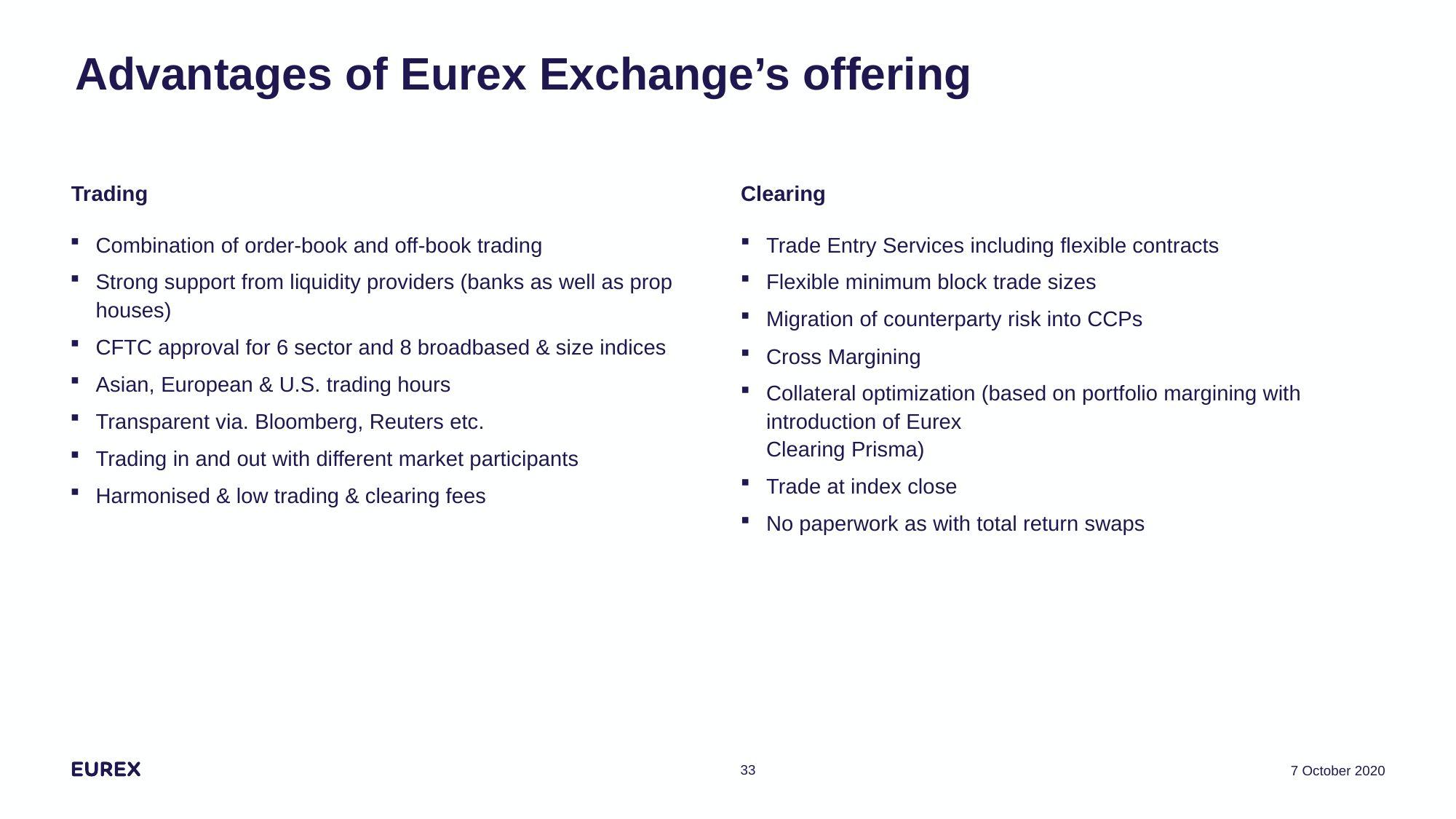

# Advantages of Eurex Exchange’s offering
Trading
Clearing
Combination of order-book and off-book trading
Strong support from liquidity providers (banks as well as prop houses)
CFTC approval for 6 sector and 8 broadbased & size indices
Asian, European & U.S. trading hours
Transparent via. Bloomberg, Reuters etc.
Trading in and out with different market participants
Harmonised & low trading & clearing fees

Trade Entry Services including flexible contracts
Flexible minimum block trade sizes
Migration of counterparty risk into CCPs
Cross Margining
Collateral optimization (based on portfolio margining with introduction of Eurex
Clearing Prisma)
Trade at index close
No paperwork as with total return swaps

33
7 October 2020